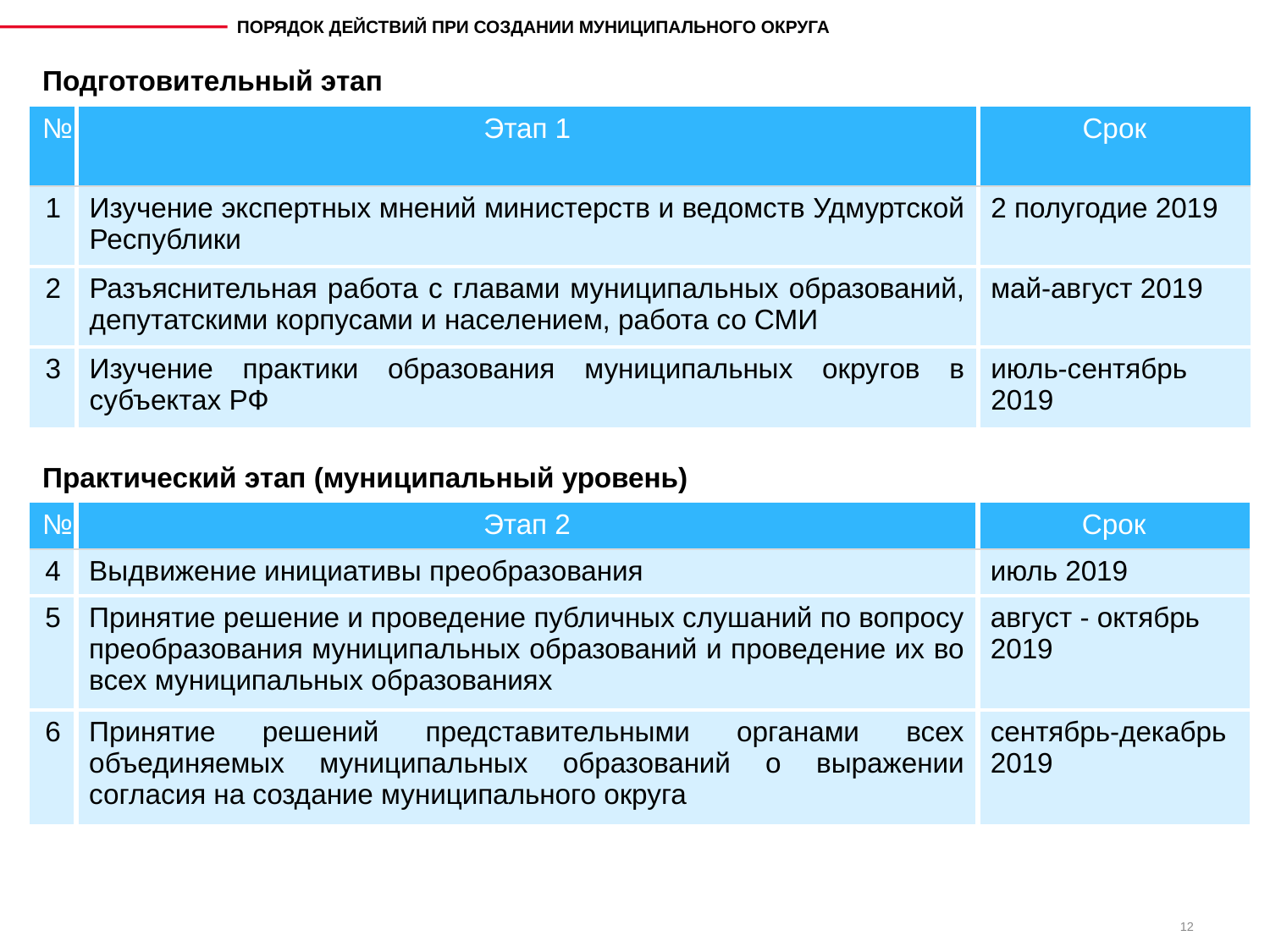

ПОРЯДОК ДЕЙСТВИЙ ПРИ СОЗДАНИИ МУНИЦИПАЛЬНОГО ОКРУГА

| Подготовительный этап |  |  |
| --- | --- | --- |
| № | Этап 1 | Срок |
| 1 | Изучение экспертных мнений министерств и ведомств Удмуртской Республики | 2 полугодие 2019 |
| 2 | Разъяснительная работа с главами муниципальных образований, депутатскими корпусами и населением, работа со СМИ | май-август 2019 |
| 3 | Изучение практики образования муниципальных округов в субъектах РФ | июль-сентябрь 2019 |
| Практический этап (муниципальный уровень) |  |  |
| --- | --- | --- |
| № | Этап 2 | Срок |
| 4 | Выдвижение инициативы преобразования | июль 2019 |
| 5 | Принятие решение и проведение публичных слушаний по вопросу преобразования муниципальных образований и проведение их во всех муниципальных образованиях | август - октябрь 2019 |
| 6 | Принятие решений представительными органами всех объединяемых муниципальных образований о выражении согласия на создание муниципального округа | сентябрь-декабрь 2019 |
12